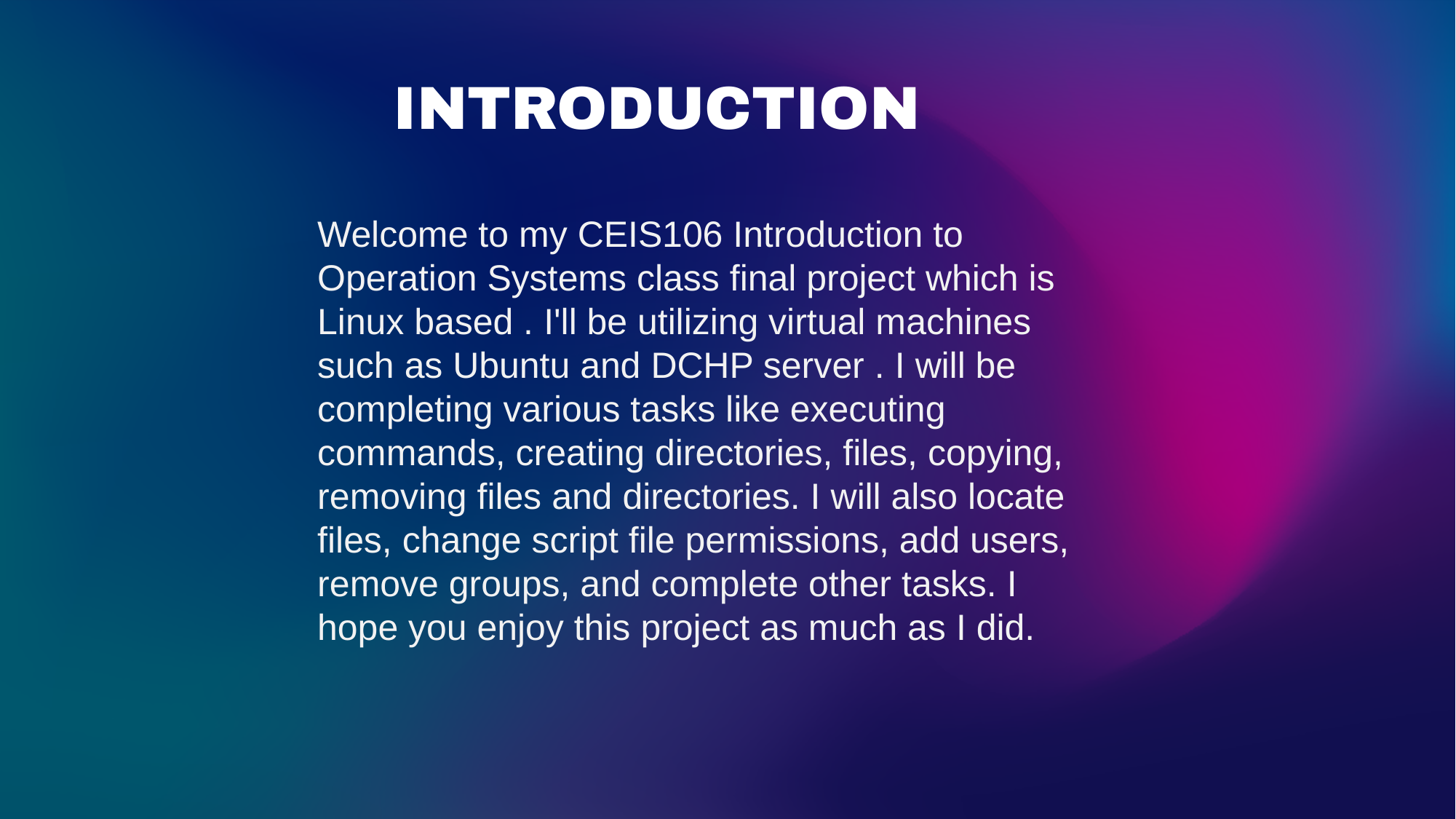

INTRODUCTION
Welcome to my CEIS106 Introduction to Operation Systems class final project which is Linux based . I'll be utilizing virtual machines such as Ubuntu and DCHP server . I will be completing various tasks like executing commands, creating directories, files, copying, removing files and directories. I will also locate files, change script file permissions, add users, remove groups, and complete other tasks. I hope you enjoy this project as much as I did.